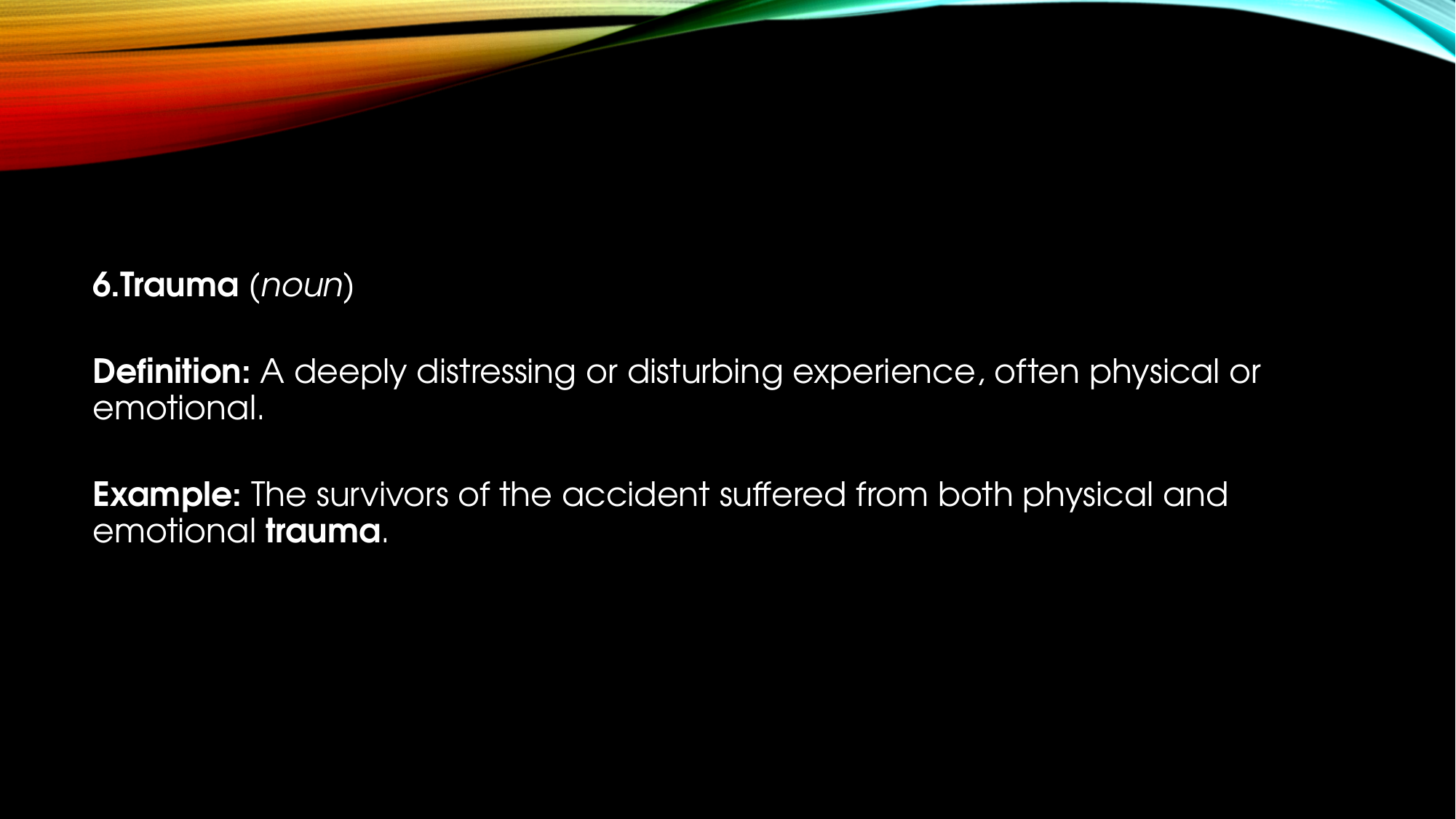

#
6.Trauma (noun)
Definition: A deeply distressing or disturbing experience, often physical or emotional.
Example: The survivors of the accident suffered from both physical and emotional trauma.